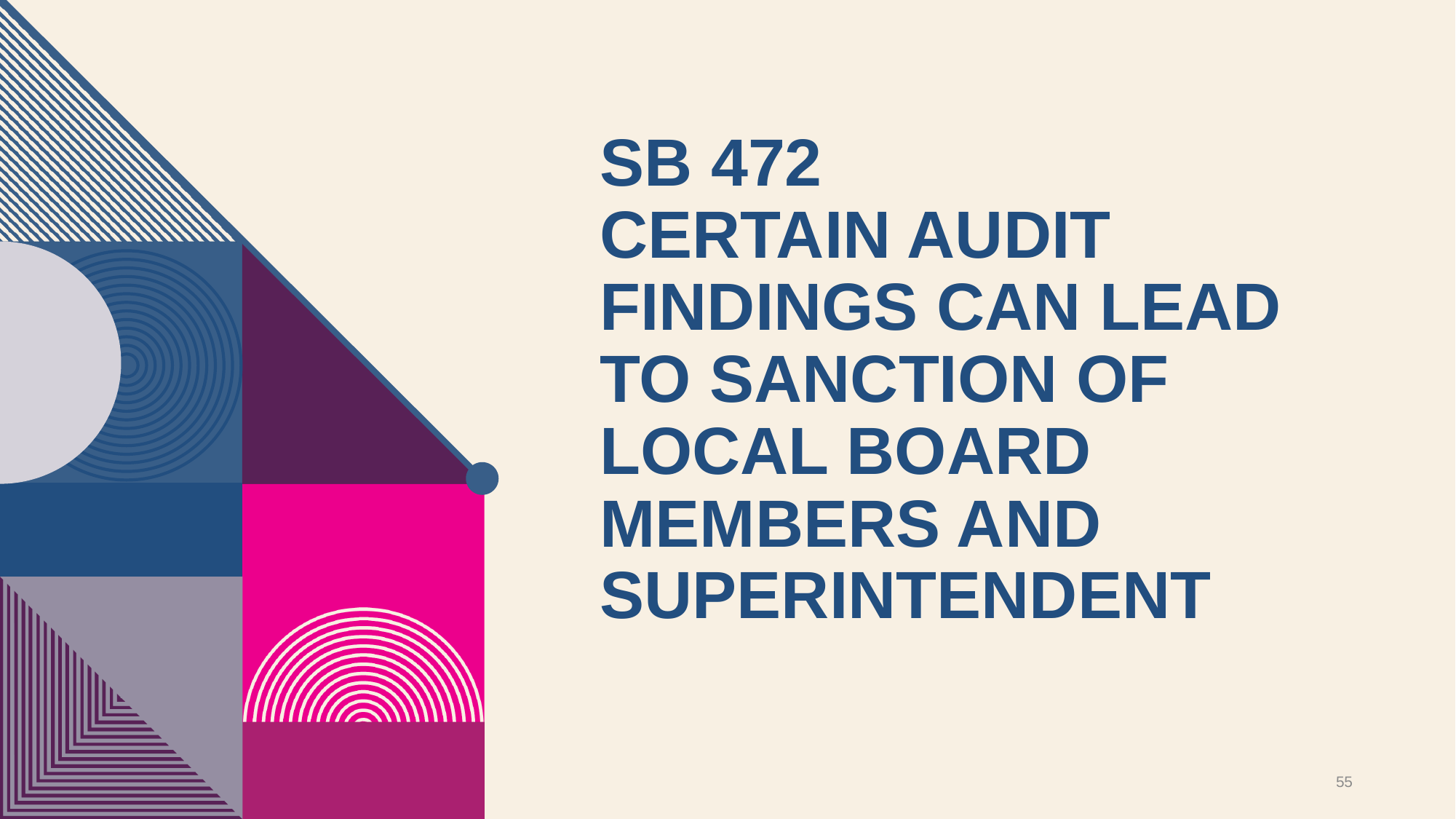

# Sb 472 certain audit findings can lead to sanction of local board members and superintendent

55